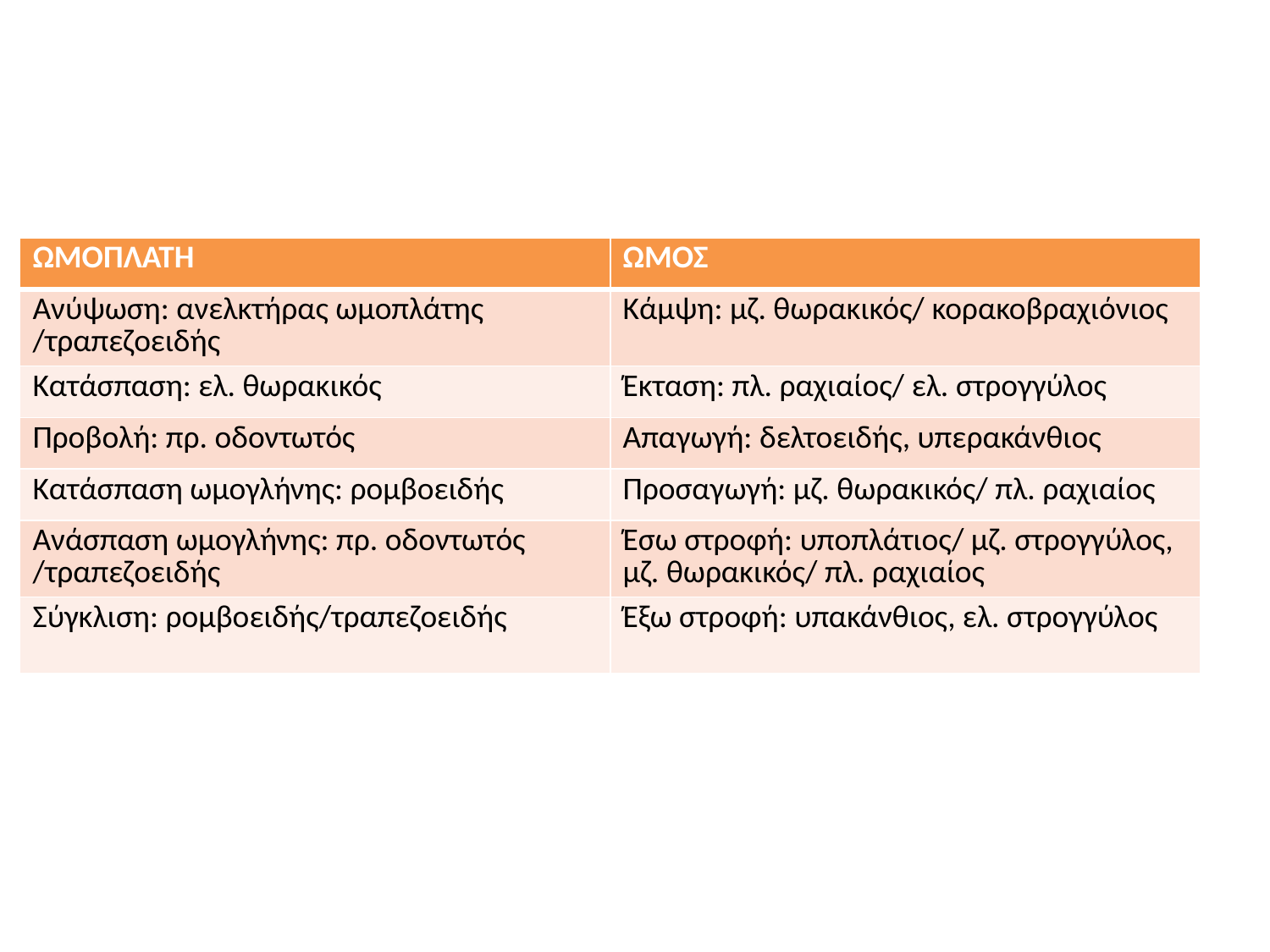

| ΩΜΟΠΛΑΤΗ | ΩΜΟΣ |
| --- | --- |
| Ανύψωση: ανελκτήρας ωμοπλάτης /τραπεζοειδής | Κάμψη: μζ. θωρακικός/ κορακοβραχιόνιος |
| Κατάσπαση: ελ. θωρακικός | Έκταση: πλ. ραχιαίος/ ελ. στρογγύλος |
| Προβολή: πρ. οδοντωτός | Απαγωγή: δελτοειδής, υπερακάνθιος |
| Κατάσπαση ωμογλήνης: ρομβοειδής | Προσαγωγή: μζ. θωρακικός/ πλ. ραχιαίος |
| Ανάσπαση ωμογλήνης: πρ. οδοντωτός /τραπεζοειδής | Έσω στροφή: υποπλάτιος/ μζ. στρογγύλος, μζ. θωρακικός/ πλ. ραχιαίος |
| Σύγκλιση: ρομβοειδής/τραπεζοειδής | Έξω στροφή: υπακάνθιος, ελ. στρογγύλος |